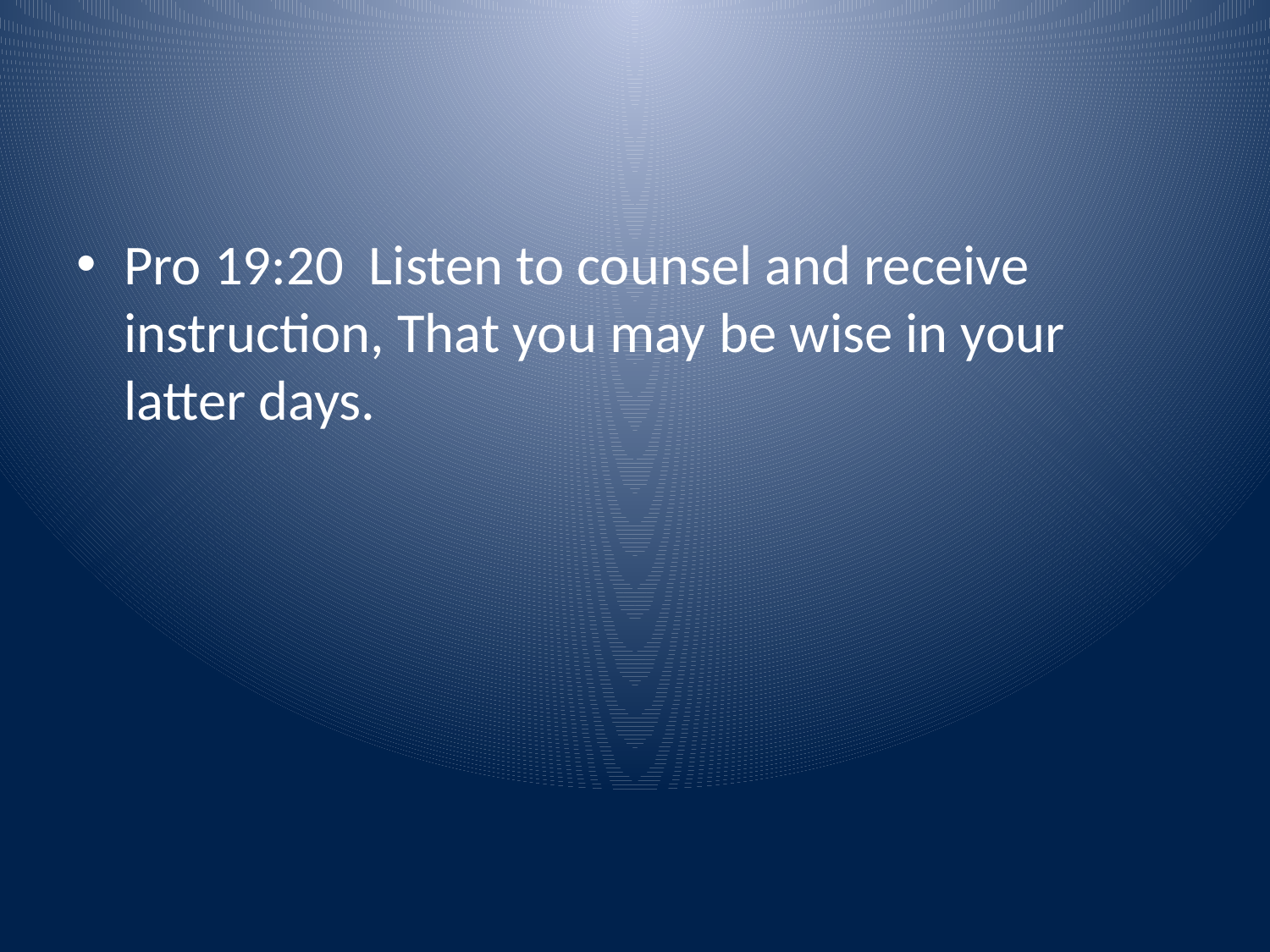

#
Pro 19:20  Listen to counsel and receive instruction, That you may be wise in your latter days.